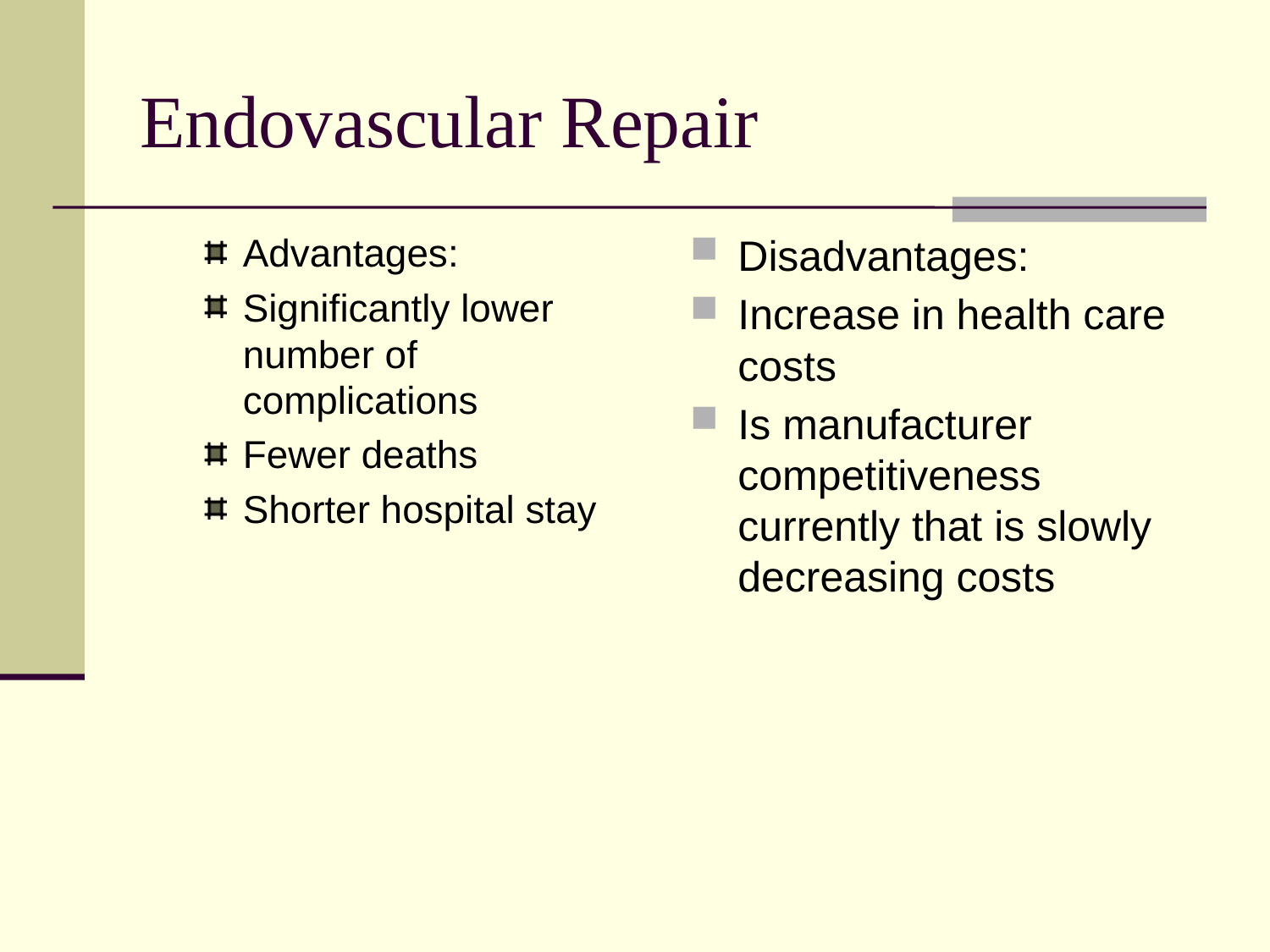

# Endovascular Repair
Advantages:
Significantly lower number of complications
Fewer deaths
Shorter hospital stay

Disadvantages:
Increase in health care costs
Is manufacturer competitiveness
currently that is slowly decreasing costs